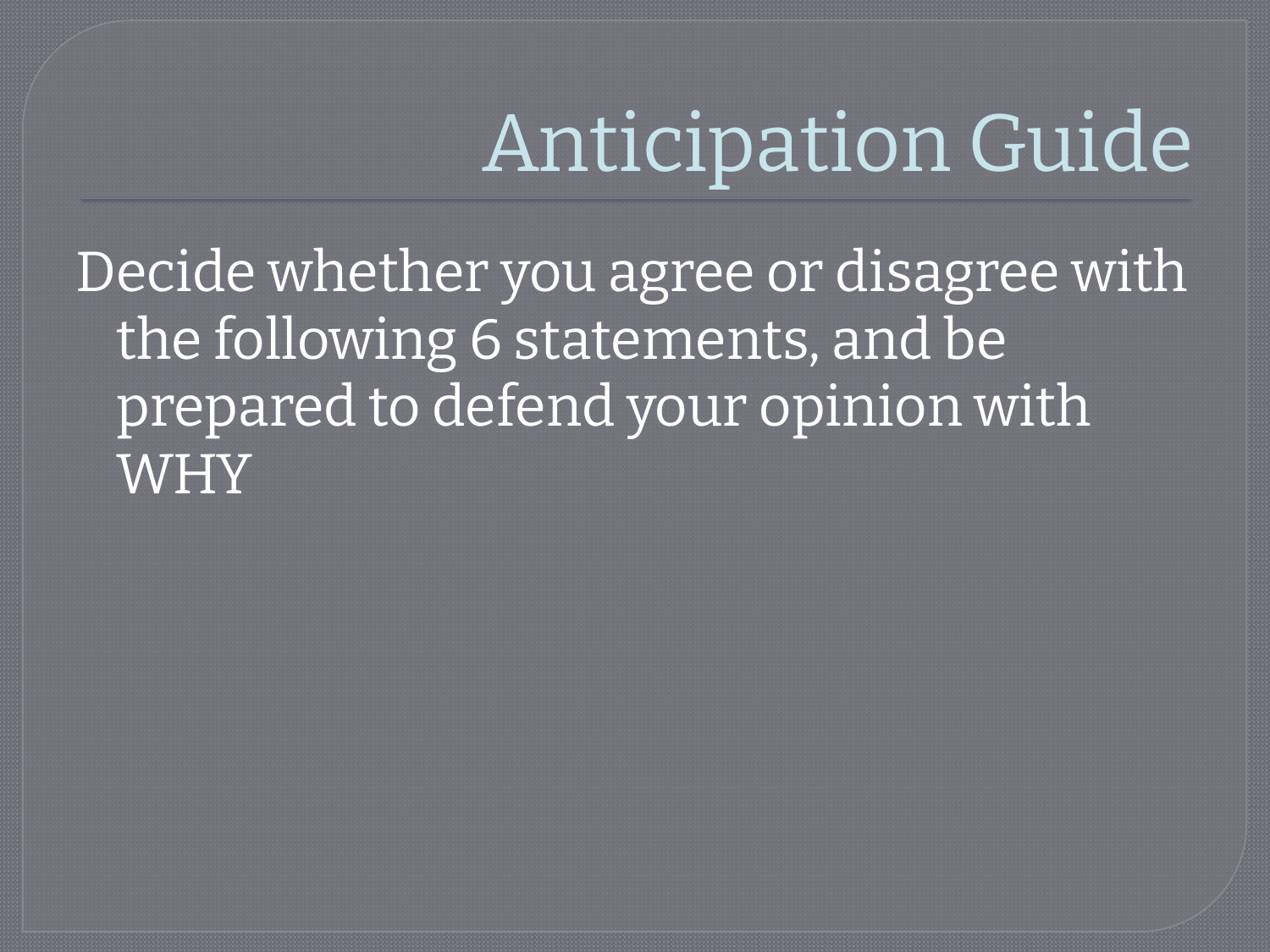

# Anticipation Guide
Decide whether you agree or disagree with the following 6 statements, and be prepared to defend your opinion with WHY